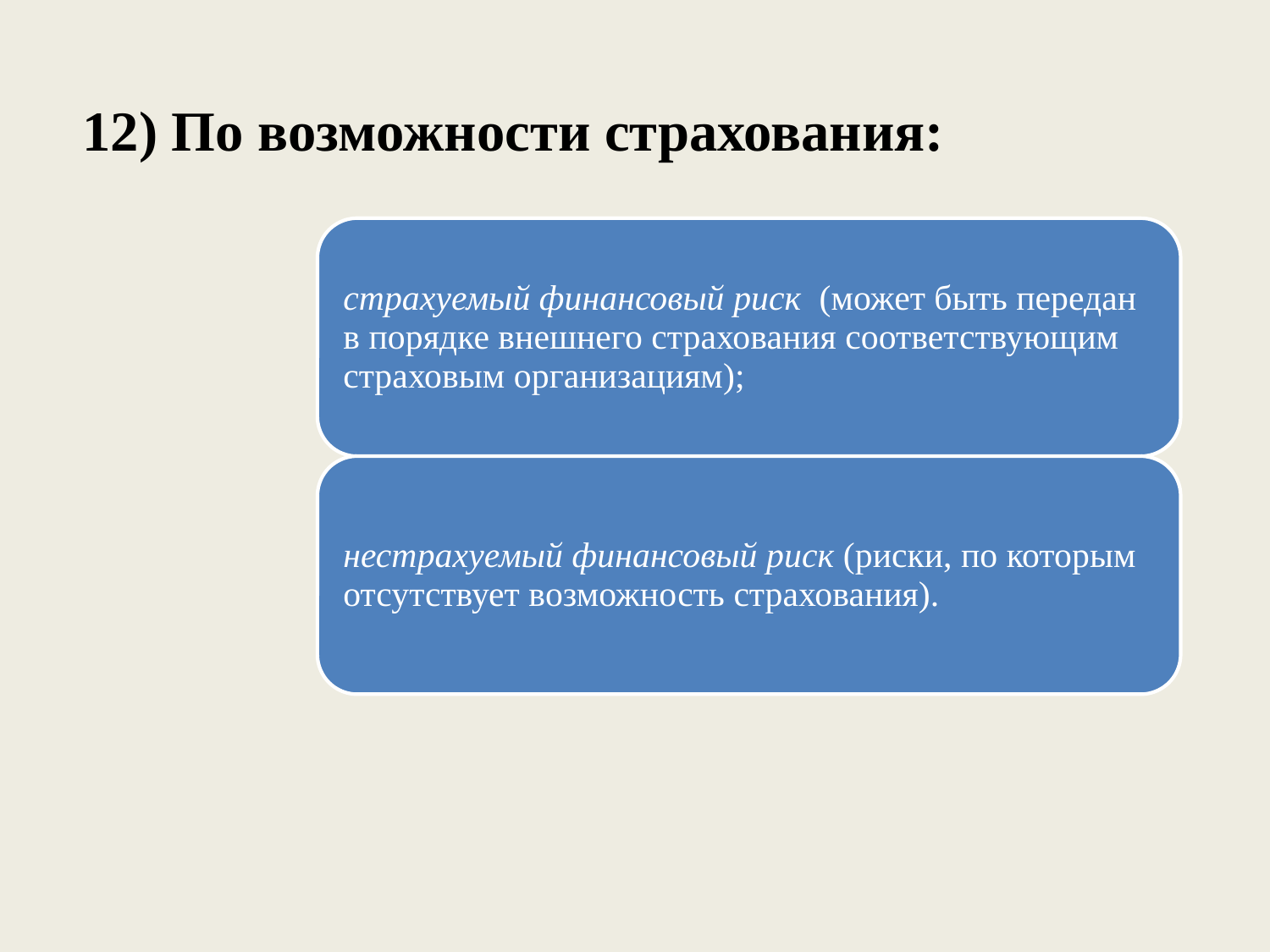

12) По возможности страхования:
страхуемый финансовый риск  (может быть передан в порядке внешнего страхования соответствующим страховым организациям);
нестрахуемый финансовый риск (риски, по которым отсутствует возможность страхования).